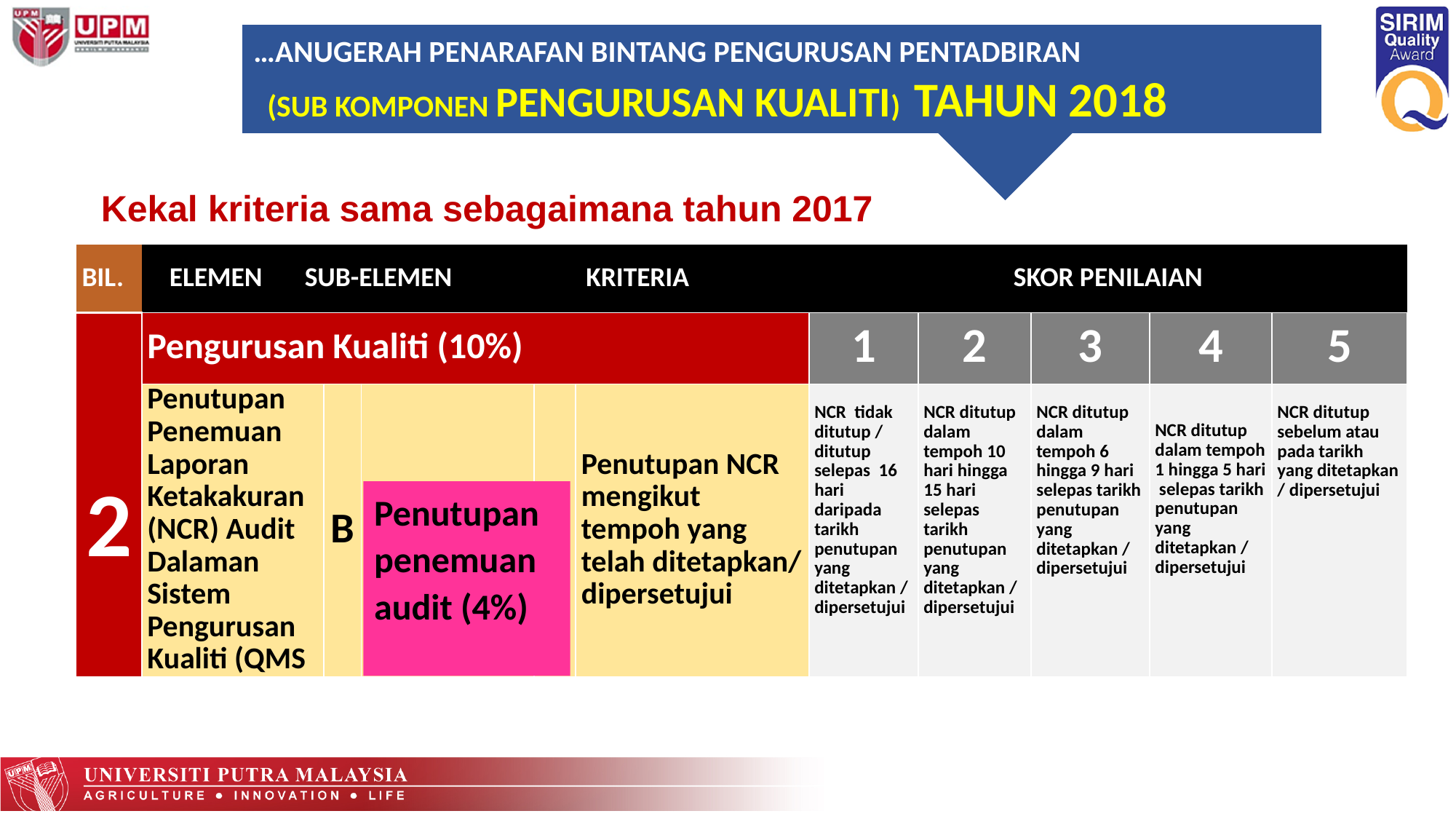

…ANUGERAH PENARAFAN BINTANG PENGURUSAN PENTADBIRAN
  (SUB KOMPONEN PENGURUSAN KUALITI)  TAHUN 2018
Kekal kriteria sama sebagaimana tahun 2017
| BIL. | ELEMEN | SUB-ELEMEN |  |  | KRITERIA |  |  | SKOR PENILAIAN |  |  |  |  |
| --- | --- | --- | --- | --- | --- | --- | --- | --- | --- | --- | --- | --- |
|  | Pengurusan Kualiti (10%) |  |  |  |  |  |  | 1 | 2 | 3 | 4 | 5 |
| 2 | Penutupan Penemuan Laporan Ketakakuran (NCR) Audit Dalaman Sistem Pengurusan Kualiti (QMS |  | B | Penutupan penemuan audit (4%) |  | 2 | Penutupan NCR mengikut tempoh yang telah ditetapkan/ dipersetujui | NCR tidak ditutup / ditutup selepas 16 hari daripada tarikh penutupan yang ditetapkan / dipersetujui | NCR ditutup dalam tempoh 10 hari hingga 15 hari selepas tarikh penutupan yang ditetapkan / dipersetujui | NCR ditutup dalam tempoh 6 hingga 9 hari selepas tarikh penutupan yang ditetapkan / dipersetujui | NCR ditutup dalam tempoh 1 hingga 5 hari selepas tarikh penutupan yang ditetapkan / dipersetujui | NCR ditutup sebelum atau pada tarikh yang ditetapkan / dipersetujui |
Penutupan penemuan audit (4%)